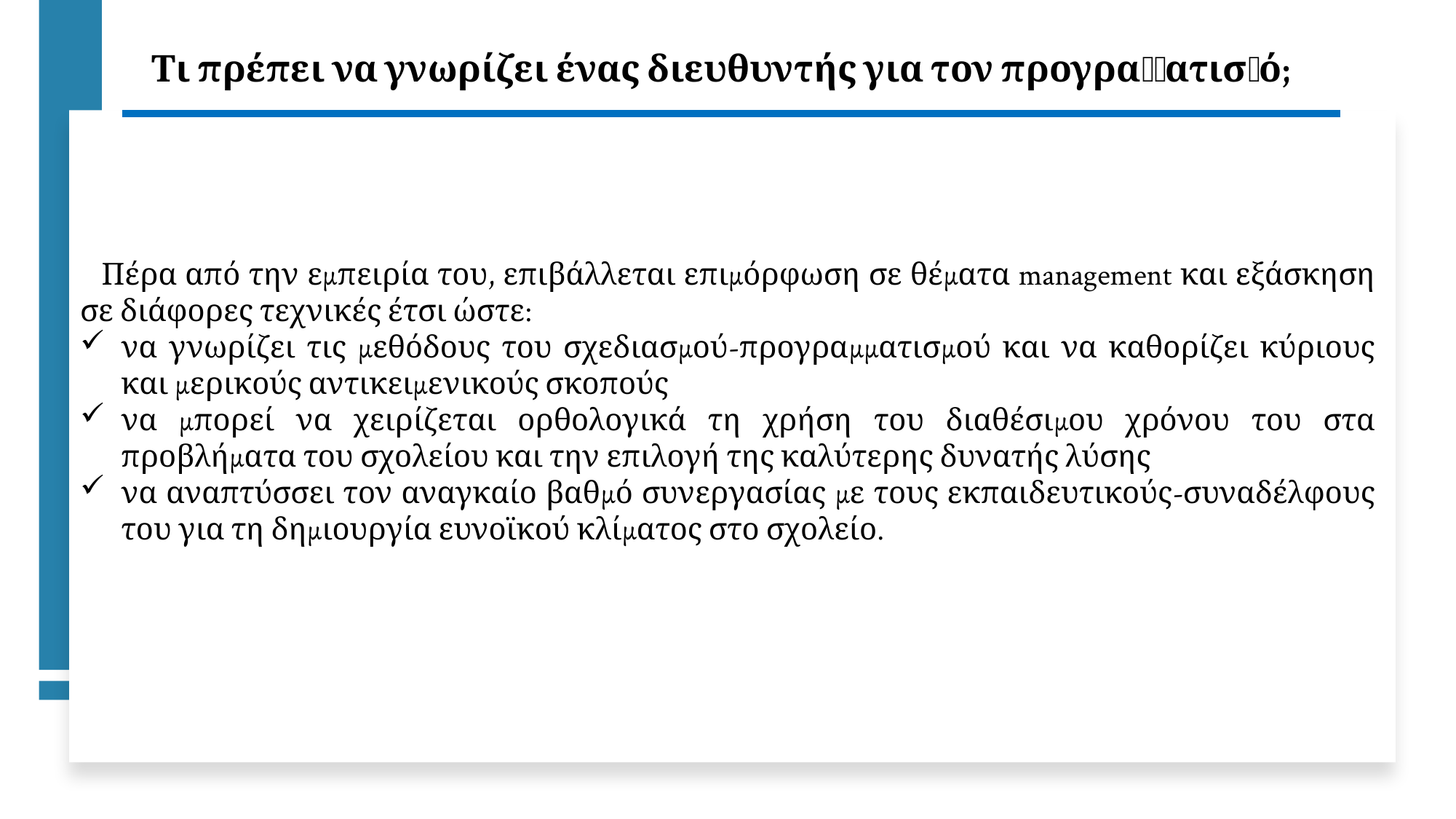

Τι πρέπει να γνωρίζει ένας διευθυντής για τον προγραμματισμό;

Πέρα από την εμπειρία του, επιβάλλεται επιμόρφωση σε θέματα management και εξάσκηση σε διάφορες τεχνικές έτσι ώστε:
να γνωρίζει τις μεθόδους του σχεδιασμού-προγραμματισμού και να καθορίζει κύριους και μερικούς αντικειμενικούς σκοπούς
να μπορεί να χειρίζεται ορθολογικά τη χρήση του διαθέσιμου χρόνου του στα προβλήματα του σχολείου και την επιλογή της καλύτερης δυνατής λύσης
να αναπτύσσει τον αναγκαίο βαθμό συνεργασίας με τους εκπαιδευτικούς-συναδέλφους του για τη δημιουργία ευνοϊκού κλίματος στο σχολείο.